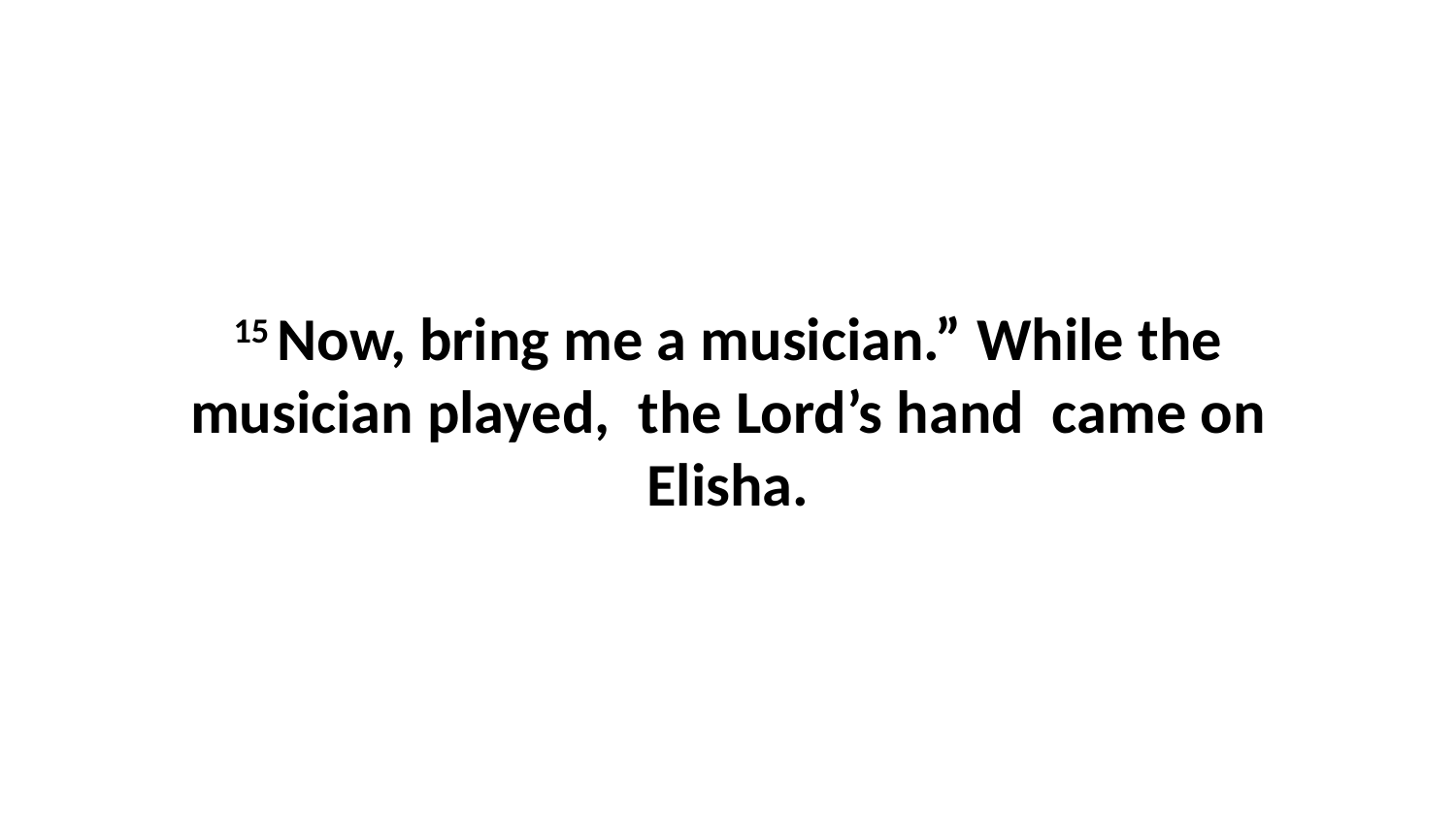

15 Now, bring me a musician.” While the musician played,  the Lord’s hand  came on Elisha.